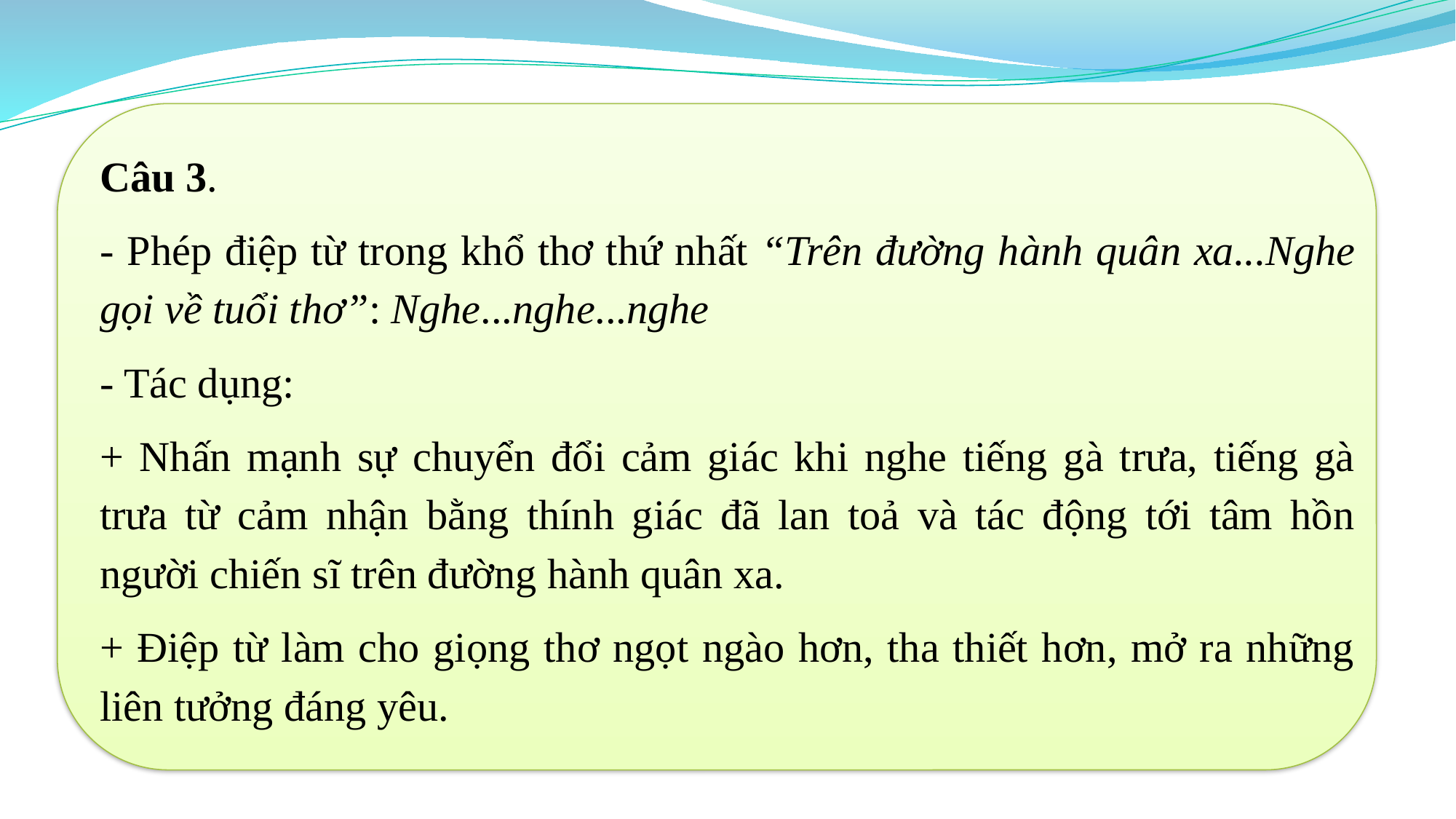

Câu 3.
- Phép điệp từ trong khổ thơ thứ nhất “Trên đường hành quân xa...Nghe gọi về tuổi thơ”: Nghe...nghe...nghe
- Tác dụng:
+ Nhấn mạnh sự chuyển đổi cảm giác khi nghe tiếng gà trưa, tiếng gà trưa từ cảm nhận bằng thính giác đã lan toả và tác động tới tâm hồn người chiến sĩ trên đường hành quân xa.
+ Điệp từ làm cho giọng thơ ngọt ngào hơn, tha thiết hơn, mở ra những liên tưởng đáng yêu.